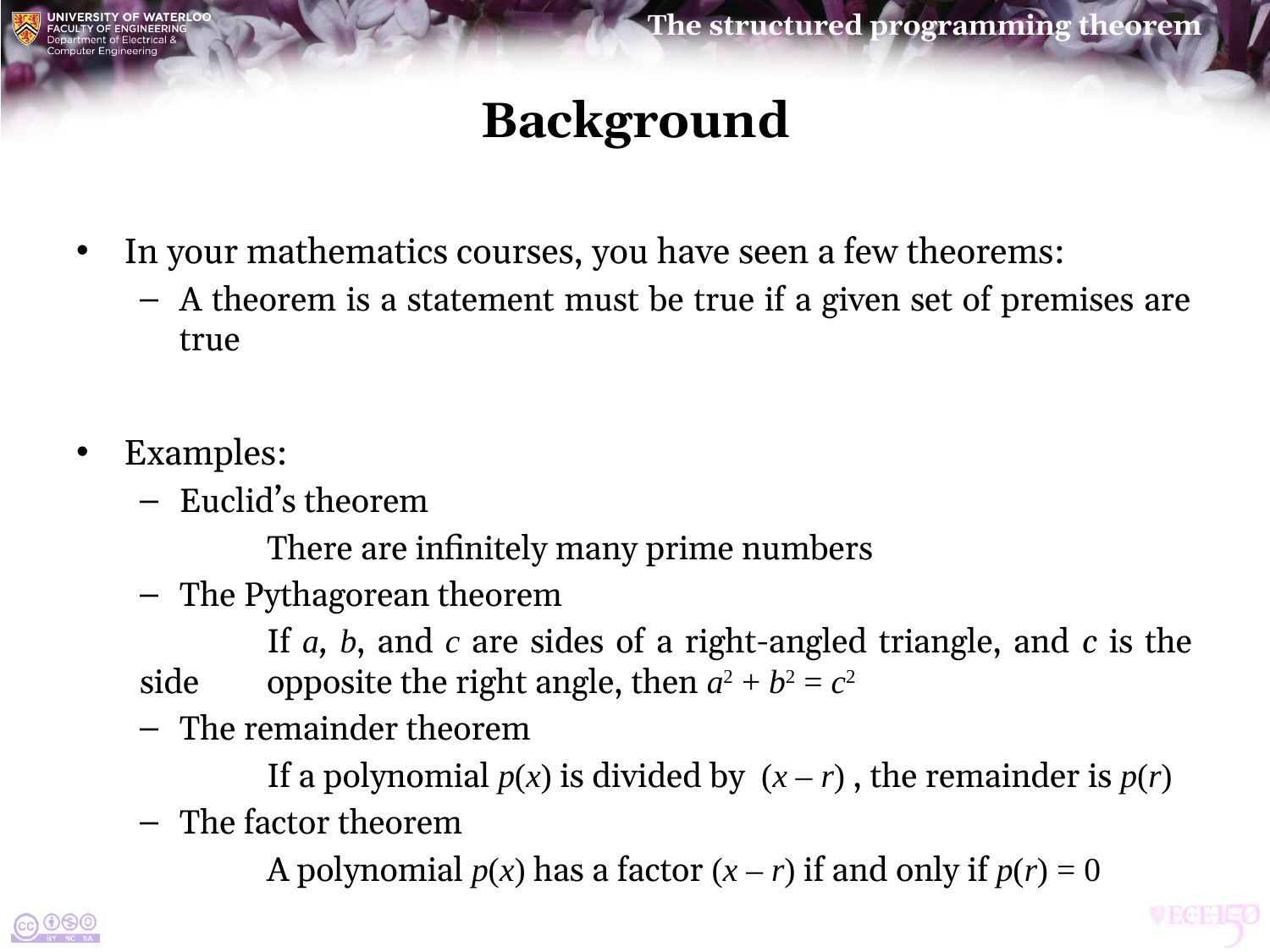

# Background
In your mathematics courses, you have seen a few theorems:
A theorem is a statement must be true if a given set of premises are true

Examples:
Euclid’s theorem
	There are infinitely many prime numbers
The Pythagorean theorem
	If a, b, and c are sides of a right-angled triangle, and c is the side 	opposite the right angle, then a2 + b2 = c2
The remainder theorem
	If a polynomial p(x) is divided by  (x – r) , the remainder is p(r)
The factor theorem
	A polynomial p(x) has a factor (x – r) if and only if p(r) = 0